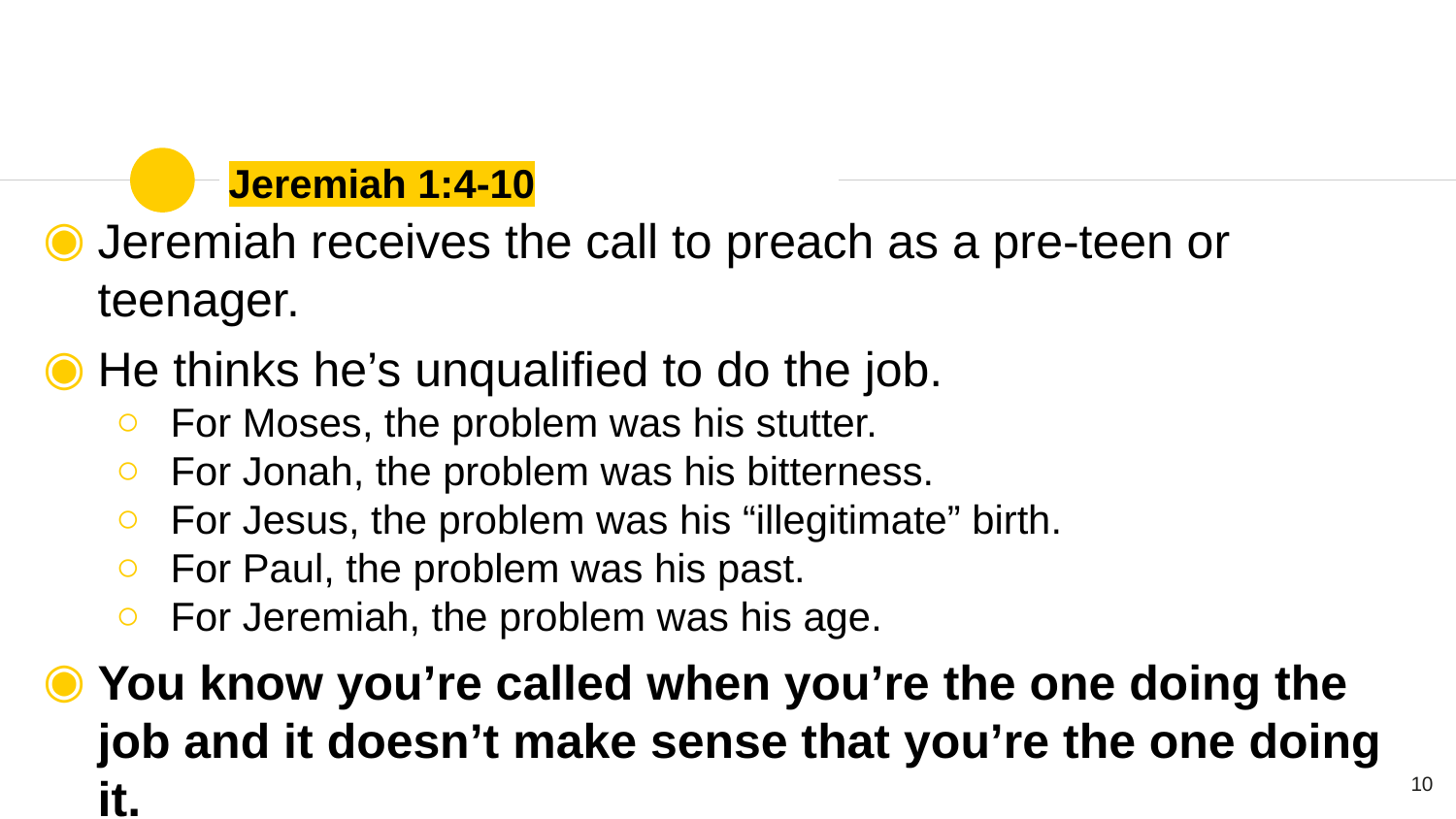

# Jeremiah 1:4-10
Jeremiah receives the call to preach as a pre-teen or teenager.
He thinks he’s unqualified to do the job.
For Moses, the problem was his stutter.
For Jonah, the problem was his bitterness.
For Jesus, the problem was his “illegitimate” birth.
For Paul, the problem was his past.
For Jeremiah, the problem was his age.
You know you’re called when you’re the one doing the job and it doesn’t make sense that you’re the one doing it.
Jeremiah’s words will “destroy” and “build up.”

10